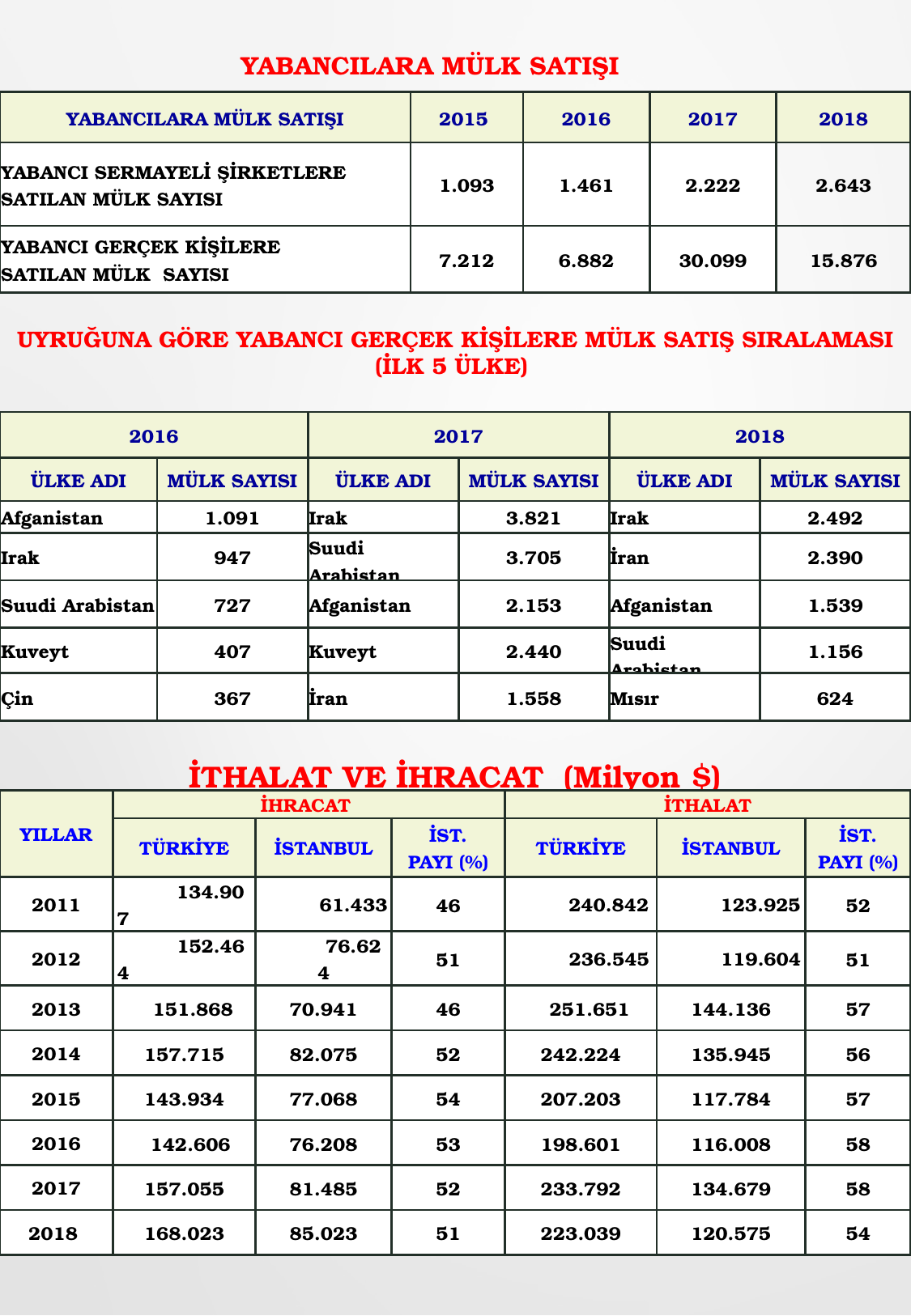

YABANCILARA MÜLK SATIŞI
| YABANCILARA MÜLK SATIŞI | 2015 | 2016 | 2017 | 2018 |
| --- | --- | --- | --- | --- |
| YABANCI SERMAYELİ ŞİRKETLERE SATILAN MÜLK SAYISI | 1.093 | 1.461 | 2.222 | 2.643 |
| YABANCI GERÇEK KİŞİLERE SATILAN MÜLK SAYISI | 7.212 | 6.882 | 30.099 | 15.876 |
UYRUĞUNA GÖRE YABANCI GERÇEK KİŞİLERE MÜLK SATIŞ SIRALAMASI (İLK 5 ÜLKE)
| 2016 |  | 2017 |  | 2018 |  |
| --- | --- | --- | --- | --- | --- |
| ÜLKE ADI | MÜLK SAYISI | ÜLKE ADI | MÜLK SAYISI | ÜLKE ADI | MÜLK SAYISI |
| Afganistan | 1.091 | Irak | 3.821 | Irak | 2.492 |
| Irak | 947 | Suudi Arabistan | 3.705 | İran | 2.390 |
| Suudi Arabistan | 727 | Afganistan | 2.153 | Afganistan | 1.539 |
| Kuveyt | 407 | Kuveyt | 2.440 | Suudi Arabistan | 1.156 |
| Çin | 367 | İran | 1.558 | Mısır | 624 |
İTHALAT VE İHRACAT  (Milyon $)
| YILLAR | İHRACAT |  |  | İTHALAT |  |  |
| --- | --- | --- | --- | --- | --- | --- |
|  | TÜRKİYE | İSTANBUL | İST. PAYI (%) | TÜRKİYE | İSTANBUL | İST. PAYI (%) |
| 2011 | 134.907 | 61.433 | 46 | 240.842 | 123.925 | 52 |
| 2012 | 152.464 | 76.624 | 51 | 236.545 | 119.604 | 51 |
| 2013 | 151.868 | 70.941 | 46 | 251.651 | 144.136 | 57 |
| 2014 | 157.715 | 82.075 | 52 | 242.224 | 135.945 | 56 |
| 2015 | 143.934 | 77.068 | 54 | 207.203 | 117.784 | 57 |
| 2016 | 142.606 | 76.208 | 53 | 198.601 | 116.008 | 58 |
| 2017 | 157.055 | 81.485 | 52 | 233.792 | 134.679 | 58 |
| 2018 | 168.023 | 85.023 | 51 | 223.039 | 120.575 | 54 |
15